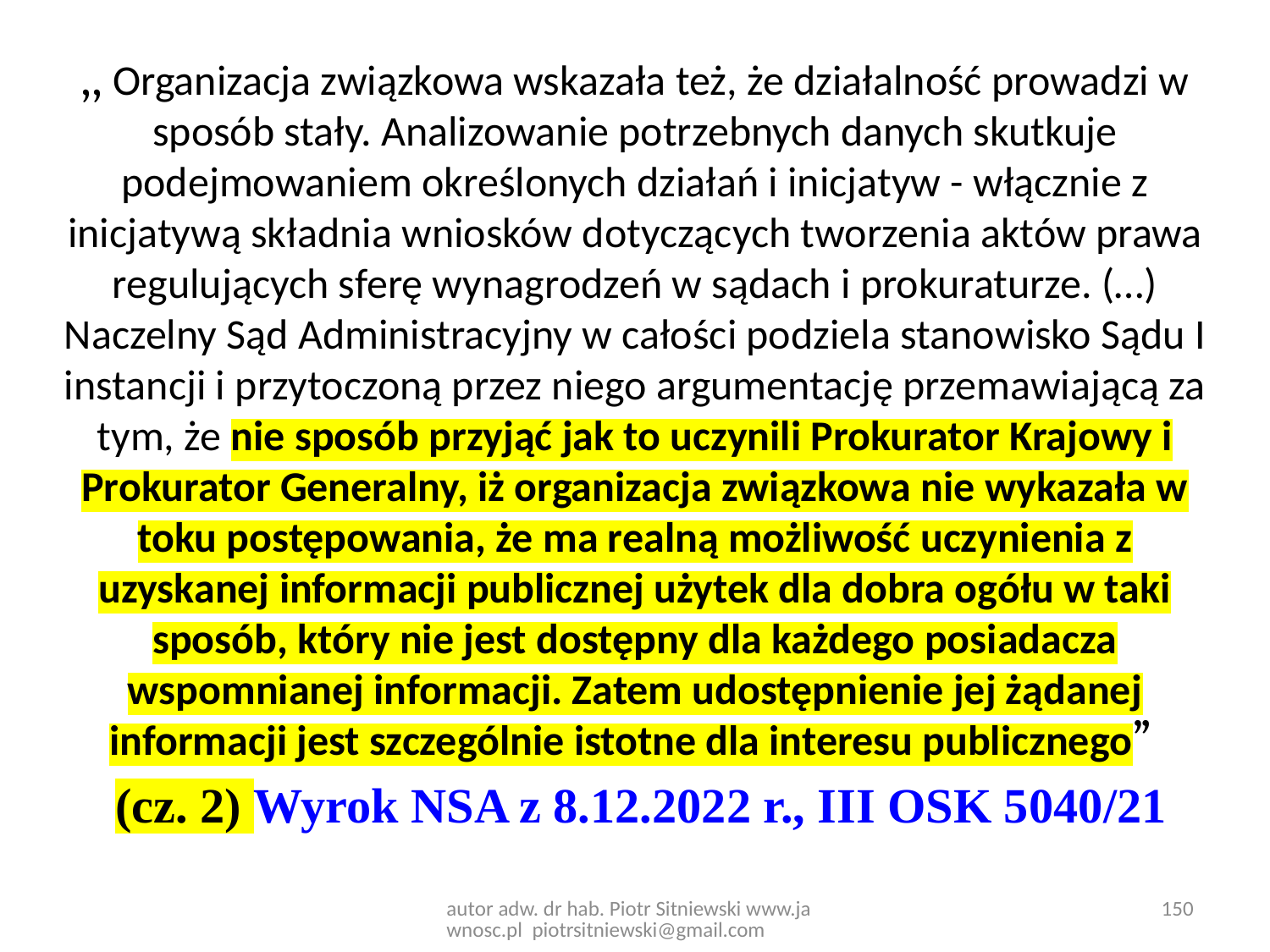

,, Organizacja związkowa wskazała też, że działalność prowadzi w sposób stały. Analizowanie potrzebnych danych skutkuje podejmowaniem określonych działań i inicjatyw - włącznie z inicjatywą składnia wniosków dotyczących tworzenia aktów prawa regulujących sferę wynagrodzeń w sądach i prokuraturze. (…) Naczelny Sąd Administracyjny w całości podziela stanowisko Sądu I instancji i przytoczoną przez niego argumentację przemawiającą za tym, że nie sposób przyjąć jak to uczynili Prokurator Krajowy i Prokurator Generalny, iż organizacja związkowa nie wykazała w toku postępowania, że ma realną możliwość uczynienia z uzyskanej informacji publicznej użytek dla dobra ogółu w taki sposób, który nie jest dostępny dla każdego posiadacza wspomnianej informacji. Zatem udostępnienie jej żądanej informacji jest szczególnie istotne dla interesu publicznego”
 (cz. 2) Wyrok NSA z 8.12.2022 r., III OSK 5040/21

autor adw. dr hab. Piotr Sitniewski www.jawnosc.pl  piotrsitniewski@gmail.com
150